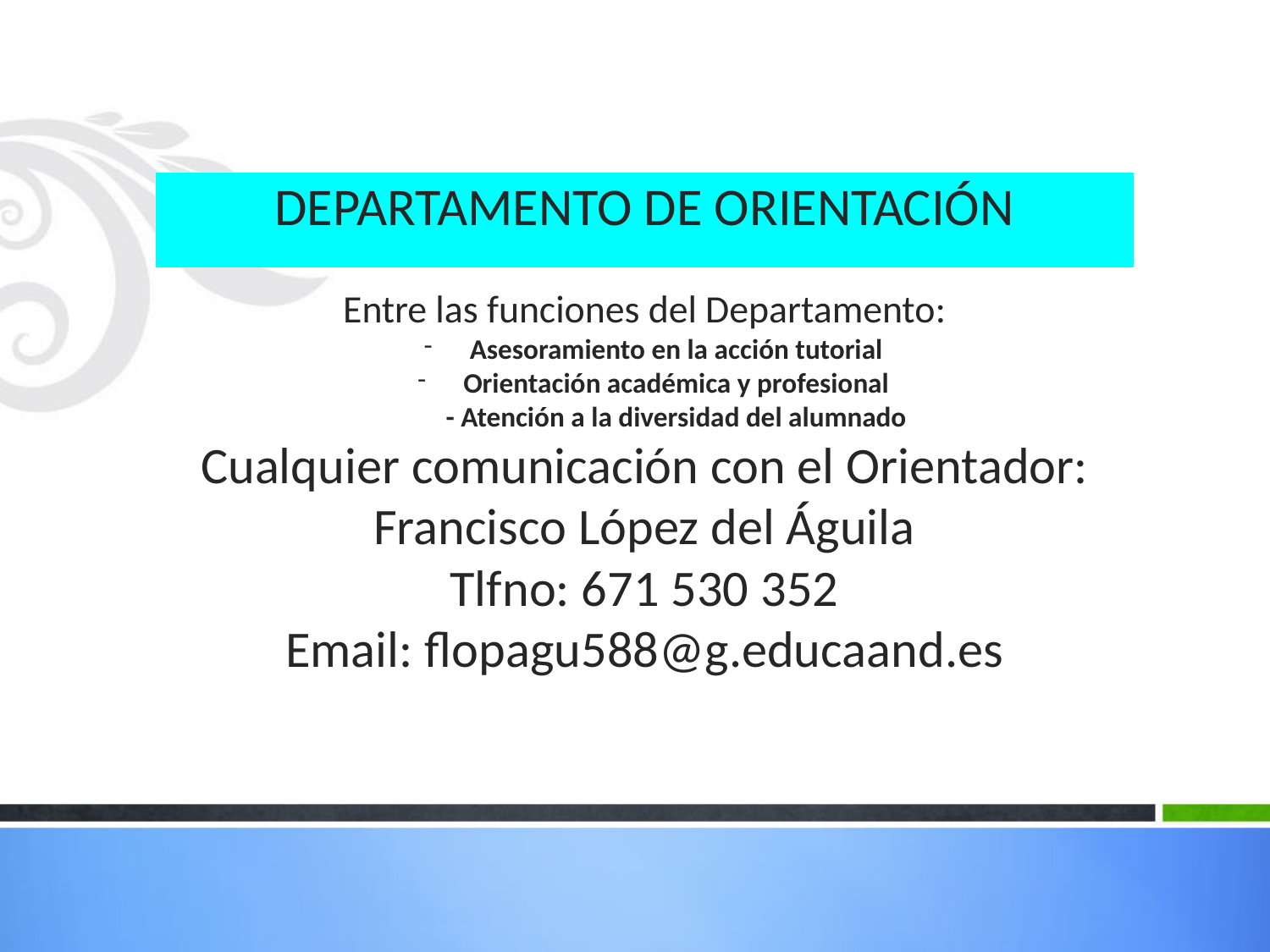

# DEPARTAMENTO DE ORIENTACIÓN
Entre las funciones del Departamento:
Asesoramiento en la acción tutorial
Orientación académica y profesional
- Atención a la diversidad del alumnado
Cualquier comunicación con el Orientador:
Francisco López del Águila
Tlfno: 671 530 352
Email: flopagu588@g.educaand.es